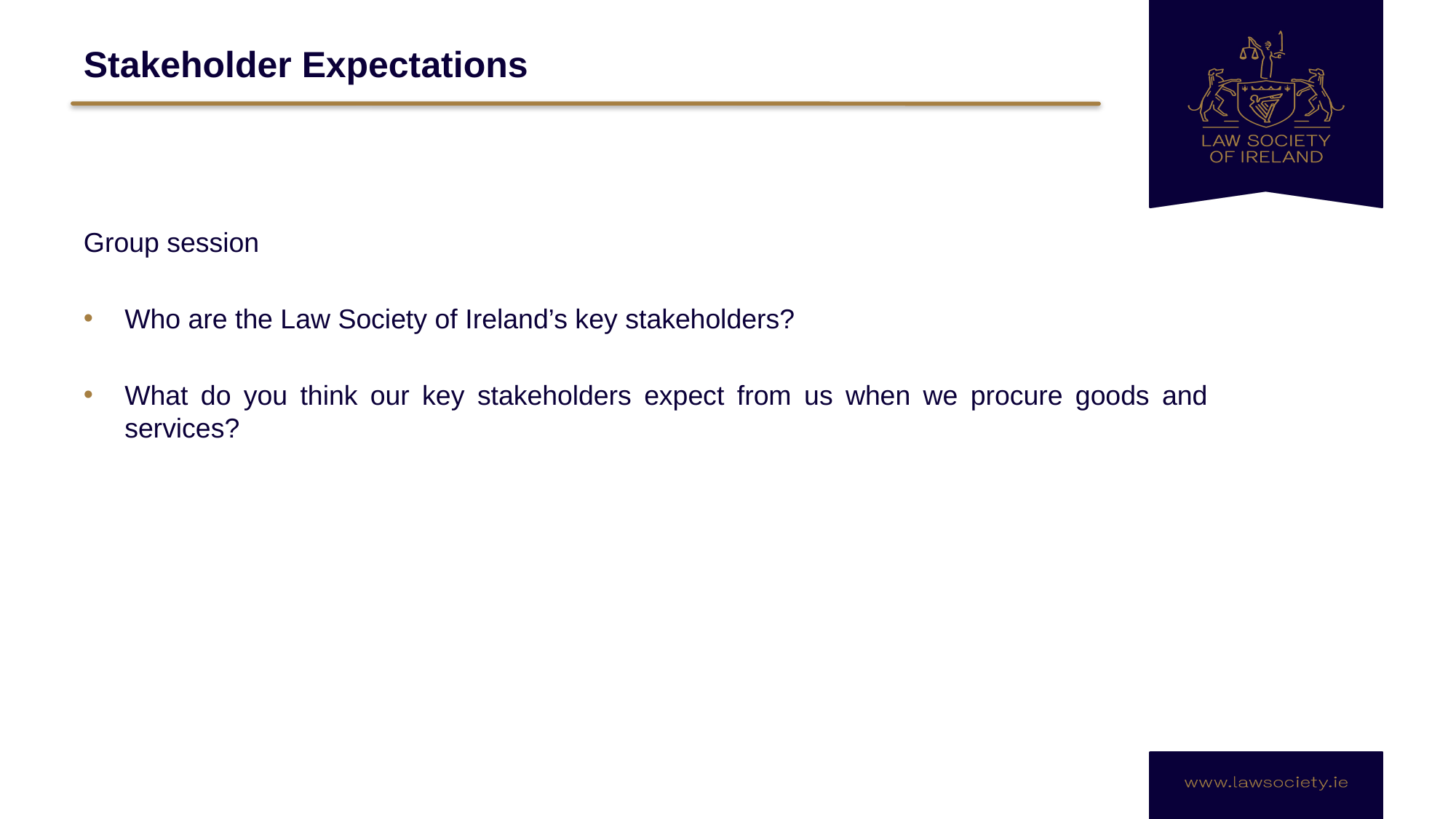

# Stakeholder Expectations

Group session

Who are the Law Society of Ireland’s key stakeholders?

What do you think our key stakeholders expect from us when we procure goods and services?